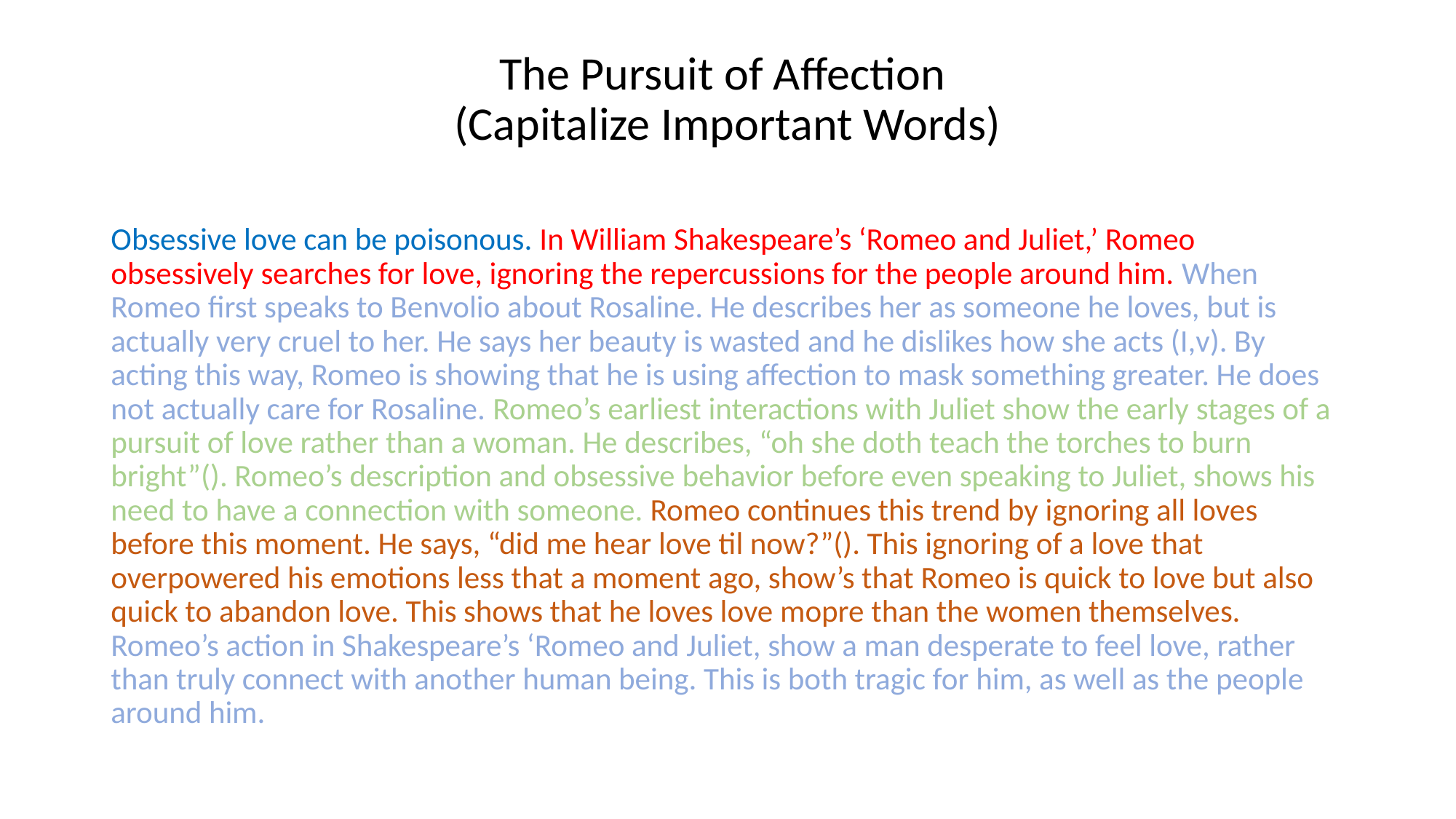

# The Pursuit of Affection (Capitalize Important Words)
Obsessive love can be poisonous. In William Shakespeare’s ‘Romeo and Juliet,’ Romeo obsessively searches for love, ignoring the repercussions for the people around him. When Romeo first speaks to Benvolio about Rosaline. He describes her as someone he loves, but is actually very cruel to her. He says her beauty is wasted and he dislikes how she acts (I,v). By acting this way, Romeo is showing that he is using affection to mask something greater. He does not actually care for Rosaline. Romeo’s earliest interactions with Juliet show the early stages of a pursuit of love rather than a woman. He describes, “oh she doth teach the torches to burn bright”(). Romeo’s description and obsessive behavior before even speaking to Juliet, shows his need to have a connection with someone. Romeo continues this trend by ignoring all loves before this moment. He says, “did me hear love til now?”(). This ignoring of a love that overpowered his emotions less that a moment ago, show’s that Romeo is quick to love but also quick to abandon love. This shows that he loves love mopre than the women themselves. Romeo’s action in Shakespeare’s ‘Romeo and Juliet, show a man desperate to feel love, rather than truly connect with another human being. This is both tragic for him, as well as the people around him.